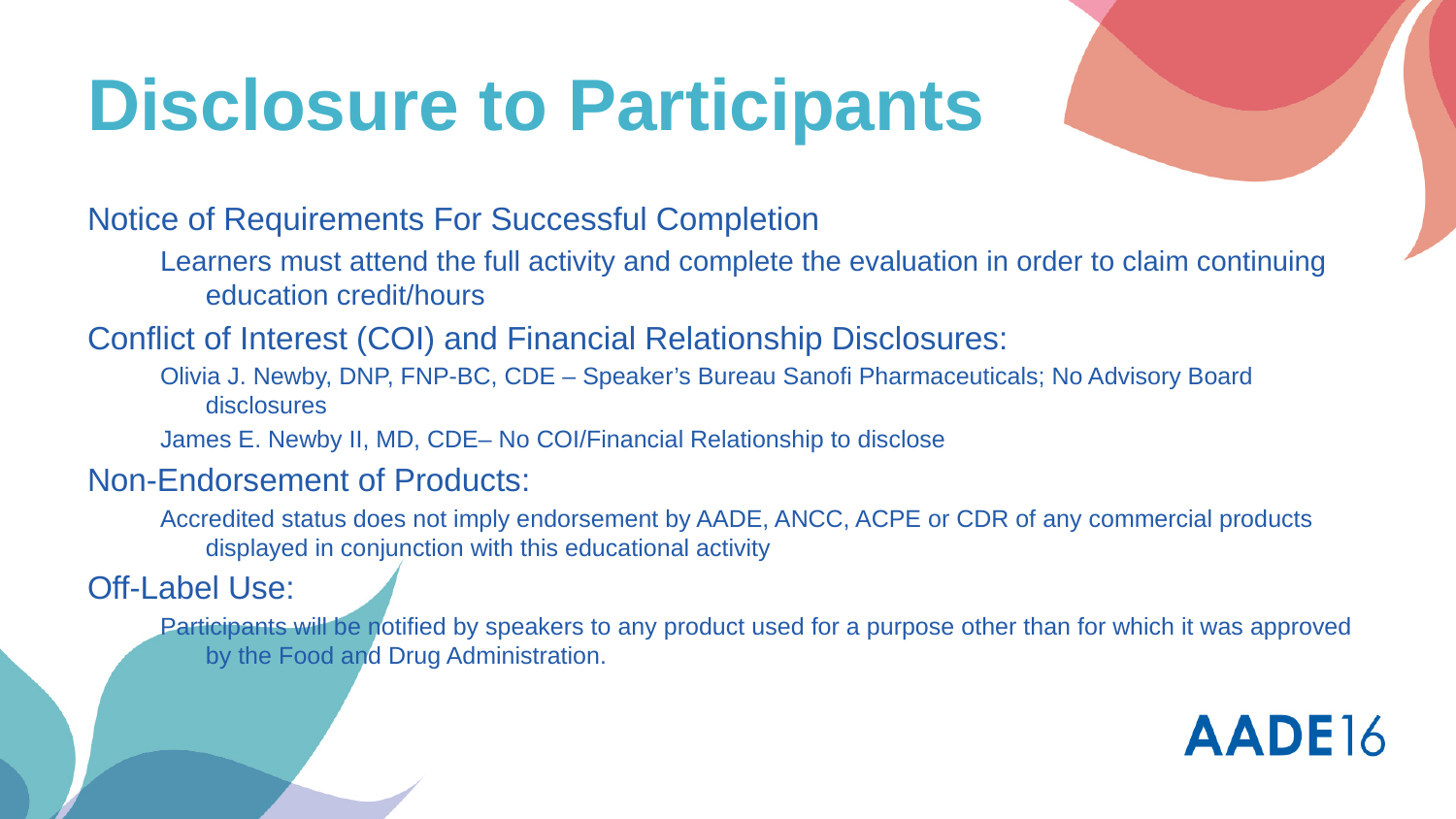

# Disclosure to Participants
Notice of Requirements For Successful Completion
Learners must attend the full activity and complete the evaluation in order to claim continuing education credit/hours
Conflict of Interest (COI) and Financial Relationship Disclosures:
Olivia J. Newby, DNP, FNP-BC, CDE – Speaker’s Bureau Sanofi Pharmaceuticals; No Advisory Board disclosures
James E. Newby II, MD, CDE– No COI/Financial Relationship to disclose
Non-Endorsement of Products:
Accredited status does not imply endorsement by AADE, ANCC, ACPE or CDR of any commercial products displayed in conjunction with this educational activity
Off-Label Use:
Participants will be notified by speakers to any product used for a purpose other than for which it was approved by the Food and Drug Administration.